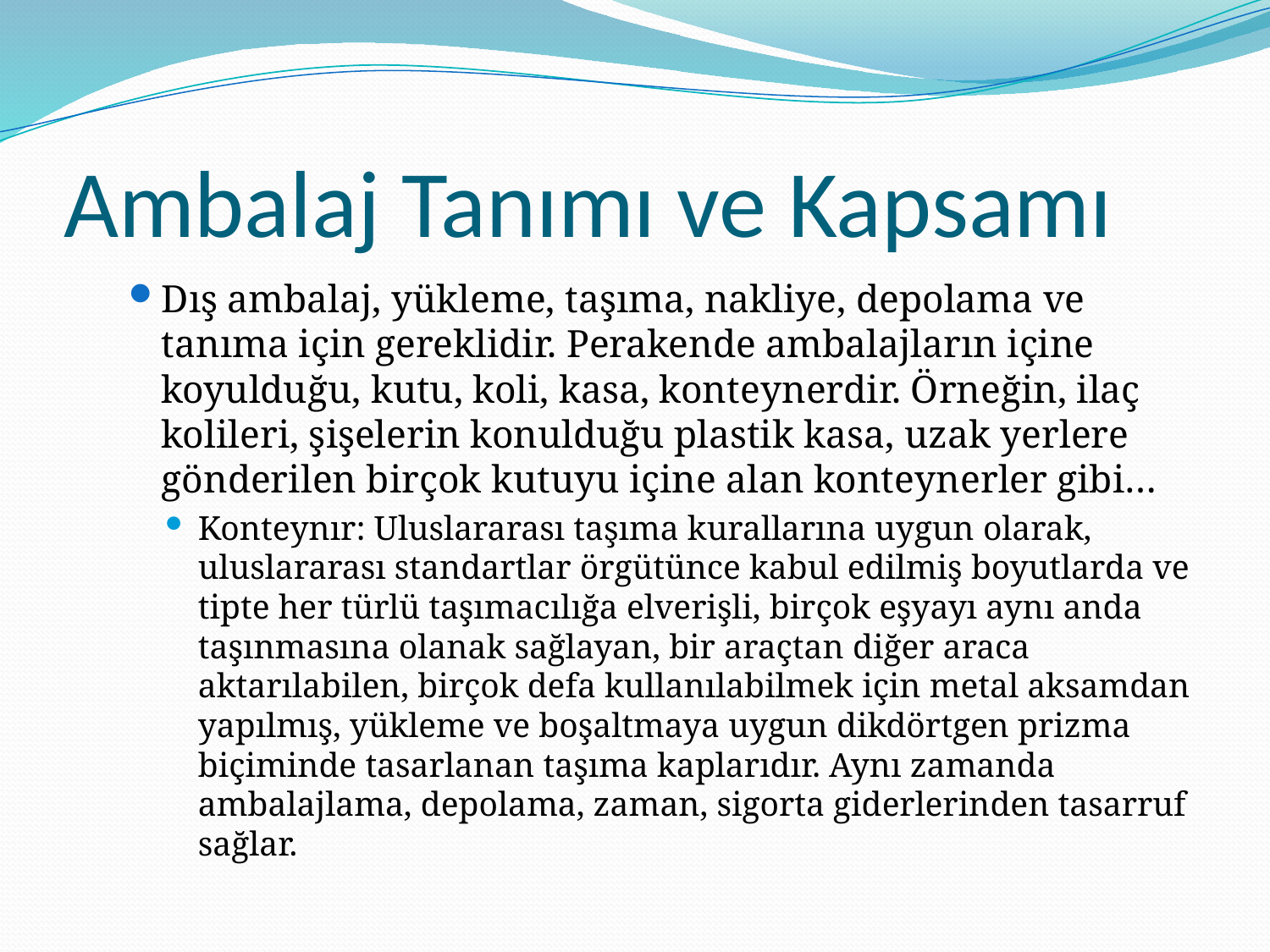

# Ambalaj Tanımı ve Kapsamı
Dış ambalaj, yükleme, taşıma, nakliye, depolama ve tanıma için gereklidir. Perakende ambalajların içine koyulduğu, kutu, koli, kasa, konteynerdir. Örneğin, ilaç kolileri, şişelerin konulduğu plastik kasa, uzak yerlere gönderilen birçok kutuyu içine alan konteynerler gibi…
Konteynır: Uluslararası taşıma kurallarına uygun olarak, uluslararası standartlar örgütünce kabul edilmiş boyutlarda ve tipte her türlü taşımacılığa elverişli, birçok eşyayı aynı anda taşınmasına olanak sağlayan, bir araçtan diğer araca aktarılabilen, birçok defa kullanılabilmek için metal aksamdan yapılmış, yükleme ve boşaltmaya uygun dikdörtgen prizma biçiminde tasarlanan taşıma kaplarıdır. Aynı zamanda ambalajlama, depolama, zaman, sigorta giderlerinden tasarruf sağlar.